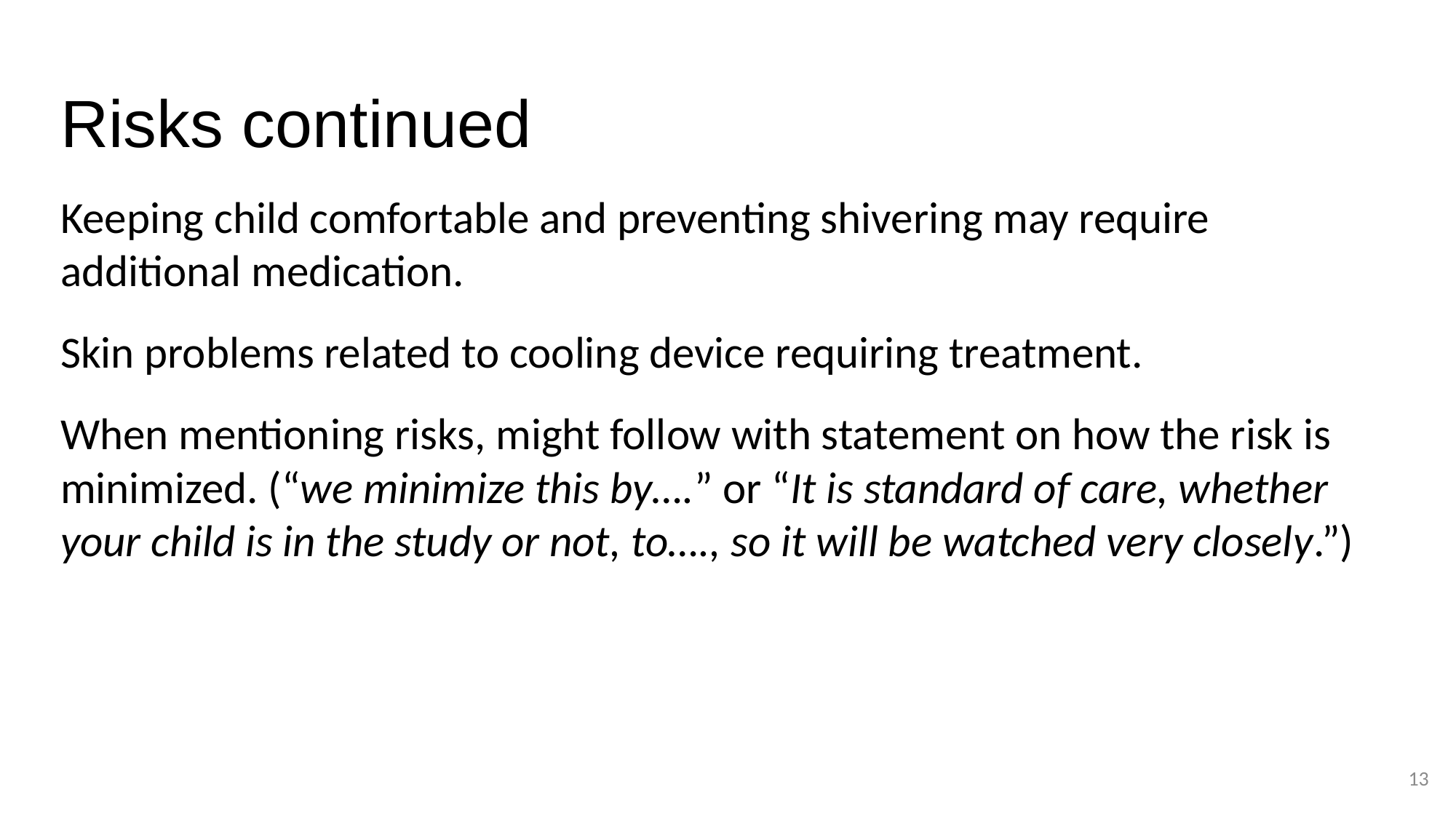

# Risks continued
Keeping child comfortable and preventing shivering may require additional medication.
Skin problems related to cooling device requiring treatment.
When mentioning risks, might follow with statement on how the risk is minimized. (“we minimize this by….” or “It is standard of care, whether your child is in the study or not, to…., so it will be watched very closely.”)
13